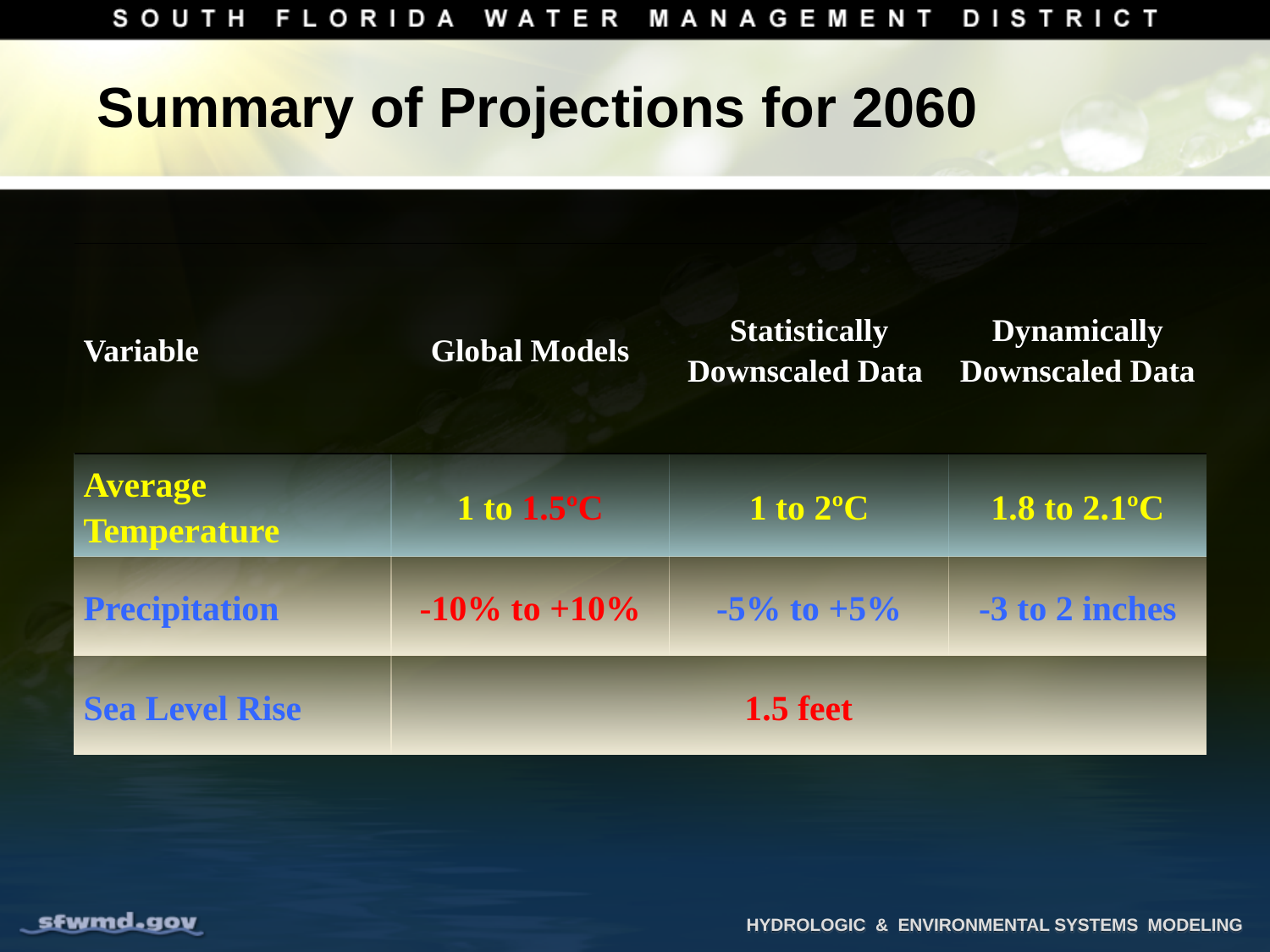

# Summary of Projections for 2060
| Variable | Global Models | Statistically Downscaled Data | Dynamically Downscaled Data |
| --- | --- | --- | --- |
| Average Temperature | 1 to 1.5ºC | 1 to 2ºC | 1.8 to 2.1ºC |
| Precipitation | -10% to +10% | -5% to +5% | -3 to 2 inches |
| Sea Level Rise | 1.5 feet |  |  |